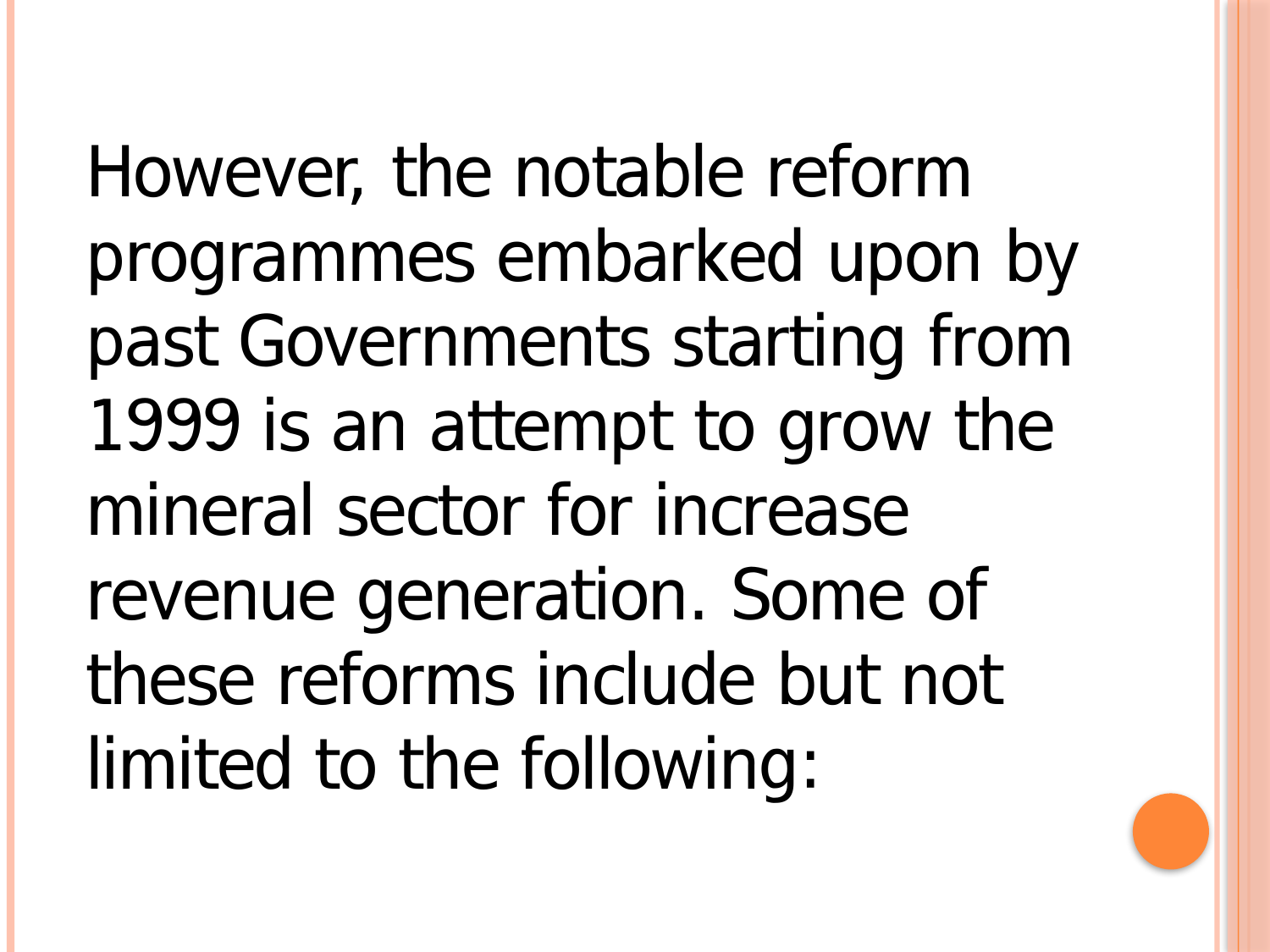

However, the notable reform programmes embarked upon by past Governments starting from 1999 is an attempt to grow the mineral sector for increase revenue generation. Some of these reforms include but not limited to the following: